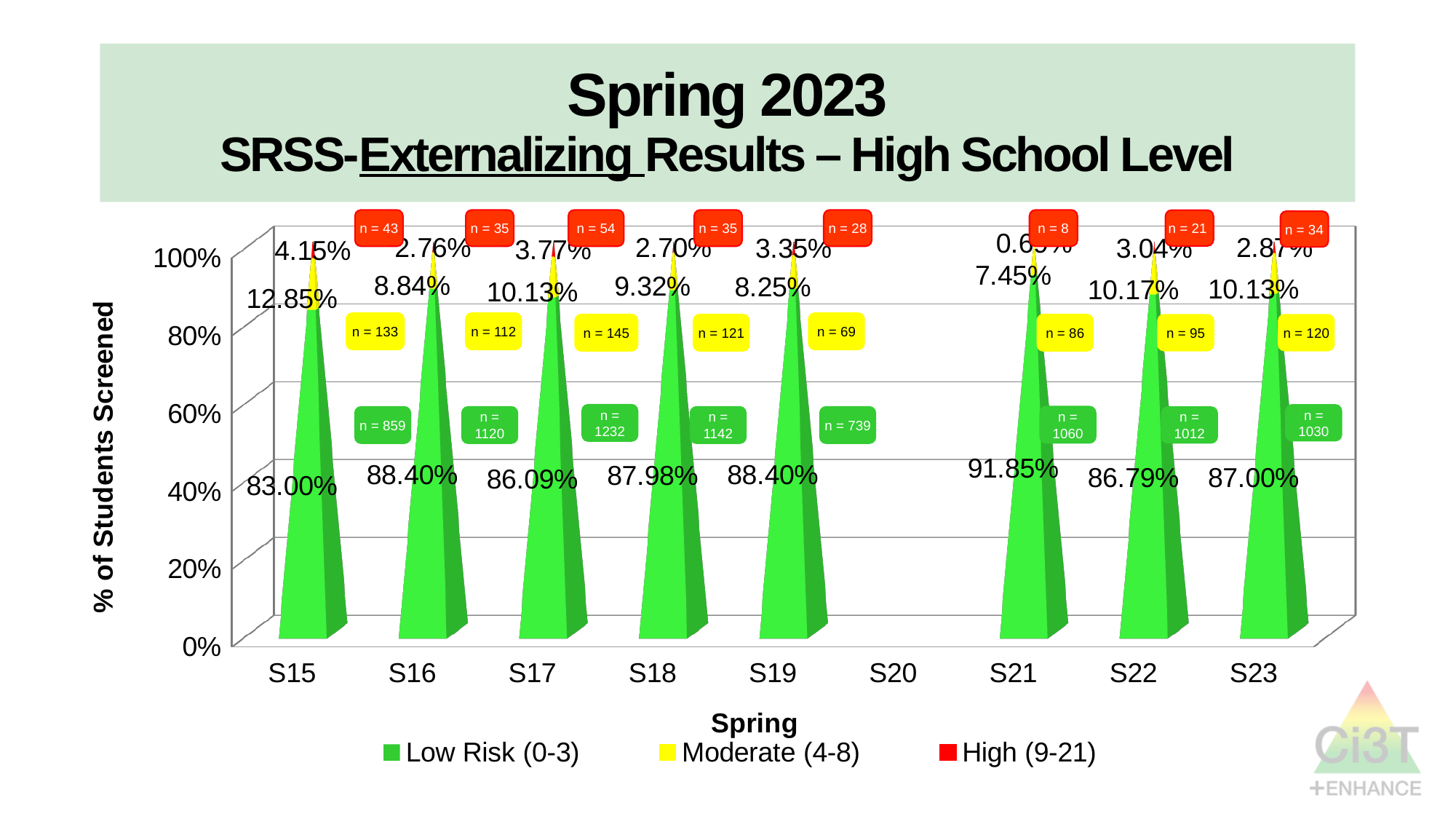

# Spring 2023 SRSS-Externalizing Results – High School Level

[unsupported chart]

n = 43
n = 35
n = 54
n = 35
n = 28
n = 8
n = 21
n = 34
n = 133
n = 112
n = 69
n = 145
n = 121
n = 86
n = 95
n = 120
n = 1232
n = 1030
n = 1060
n = 859
n = 1120
n = 1142
n = 739
n = 1012